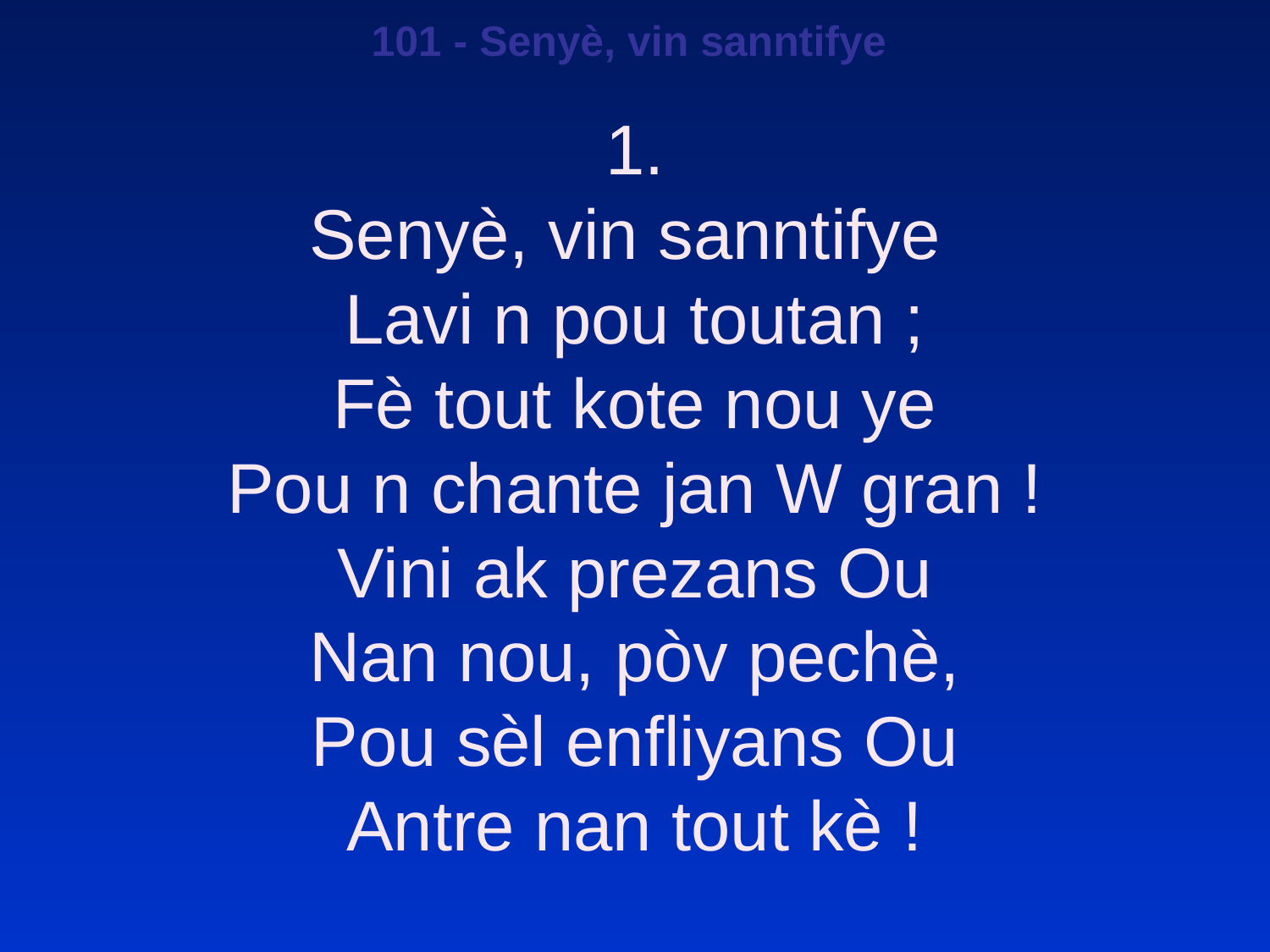

101 - Senyè, vin sanntifye
1.
Senyè, vin sanntifye
Lavi n pou toutan ;
Fè tout kote nou ye
Pou n chante jan W gran !
Vini ak prezans Ou
Nan nou, pòv pechè,
Pou sèl enfliyans Ou
Antre nan tout kè !